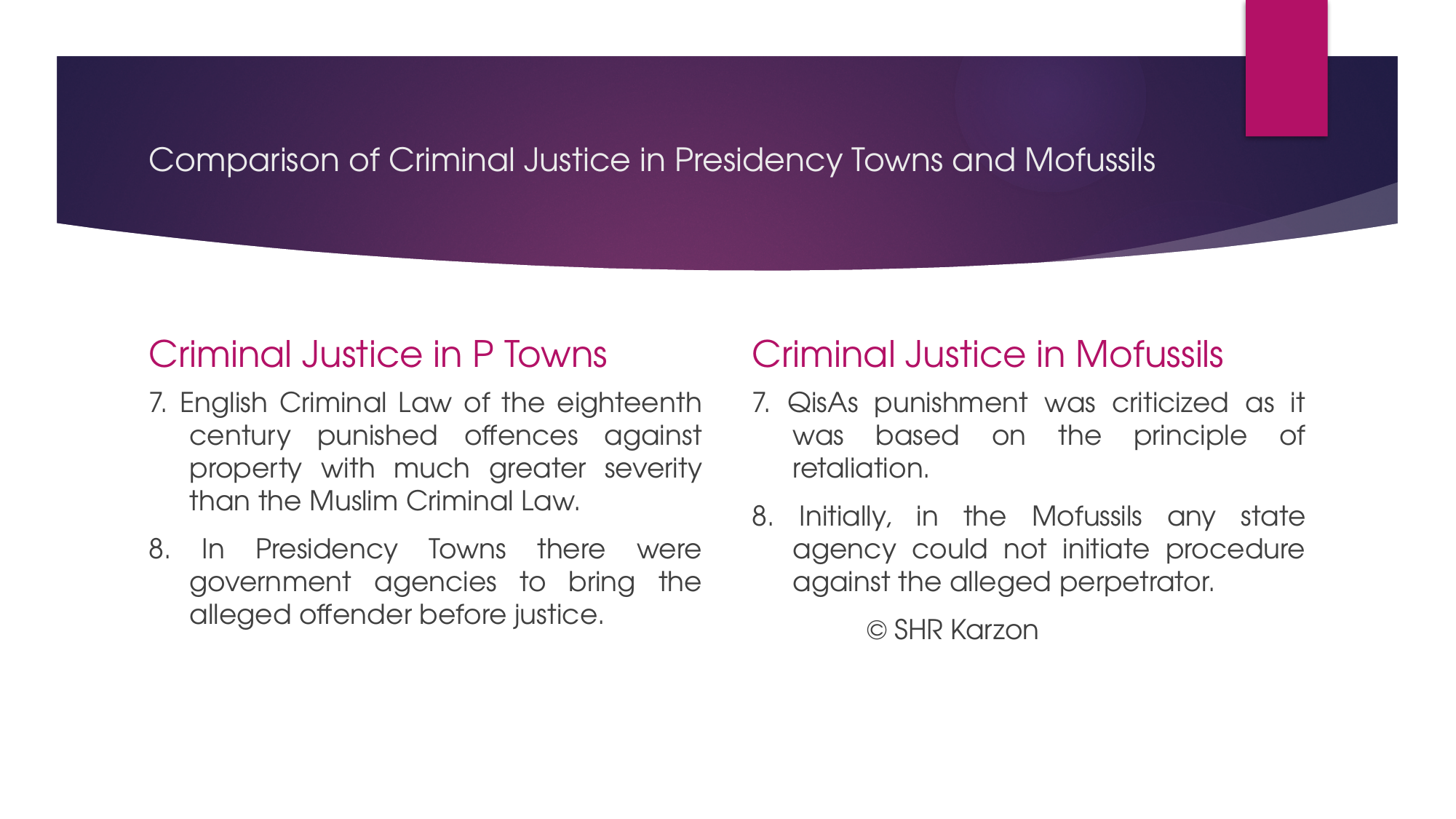

# Comparison of Criminal Justice in Presidency Towns and Mofussils
Criminal Justice in P Towns
Criminal Justice in Mofussils
7. English Criminal Law of the eighteenth century punished offences against property with much greater severity than the Muslim Criminal Law.
8. In Presidency Towns there were government agencies to bring the alleged offender before justice.
7. QisAs punishment was criticized as it was based on the principle of retaliation.
8. Initially, in the Mofussils any state agency could not initiate procedure against the alleged perpetrator.
               © SHR Karzon